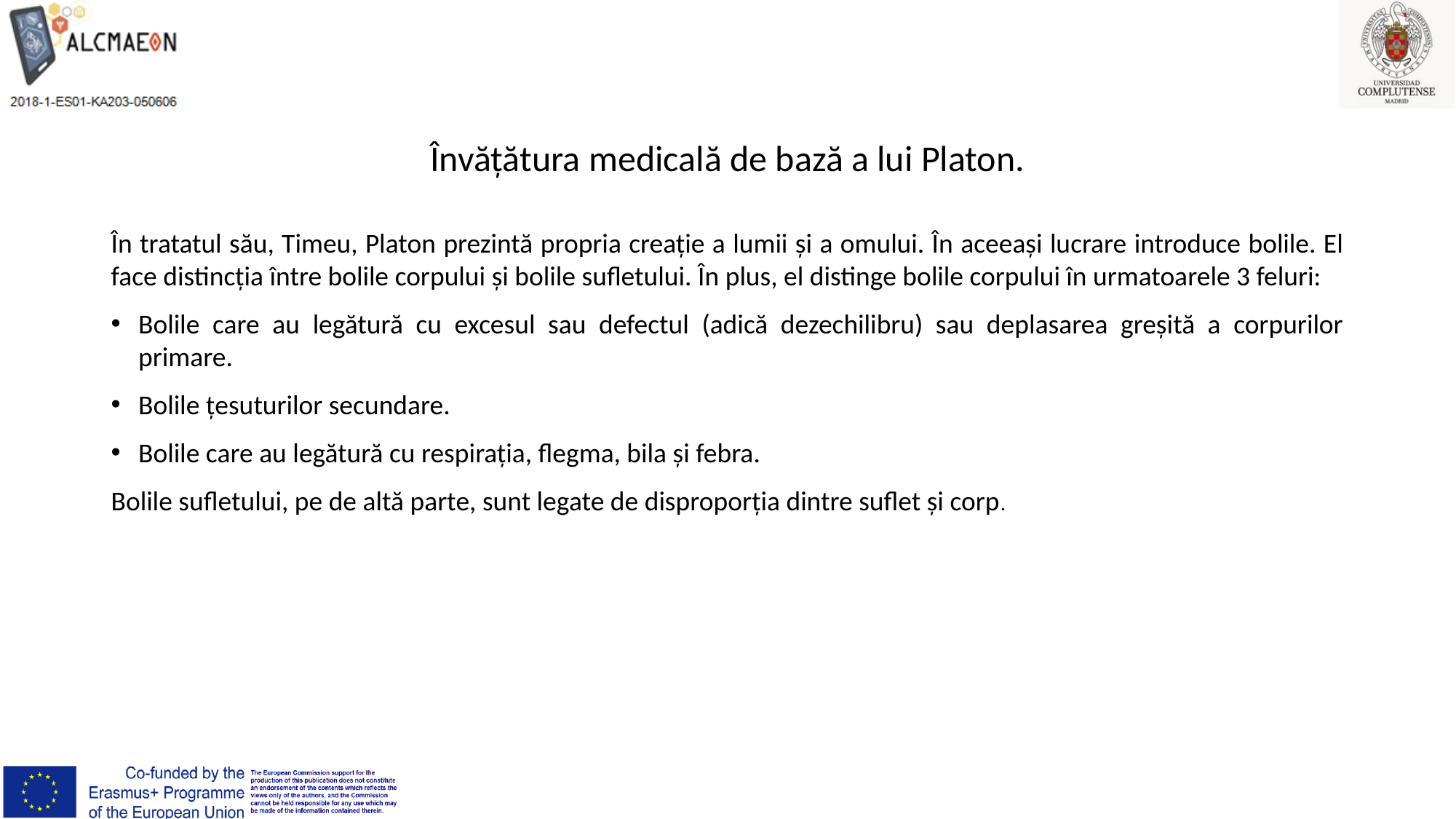

# Învățătura medicală de bază a lui Platon.
În tratatul său, Timeu, Platon prezintă propria creație a lumii și a omului. În aceeași lucrare introduce bolile. El face distincția între bolile corpului și bolile sufletului. În plus, el distinge bolile corpului în urmatoarele 3 feluri:
Bolile care au legătură cu excesul sau defectul (adică dezechilibru) sau deplasarea greșită a corpurilor primare.
Bolile țesuturilor secundare.
Bolile care au legătură cu respirația, flegma, bila și febra.
Bolile sufletului, pe de altă parte, sunt legate de disproporția dintre suflet și corp.